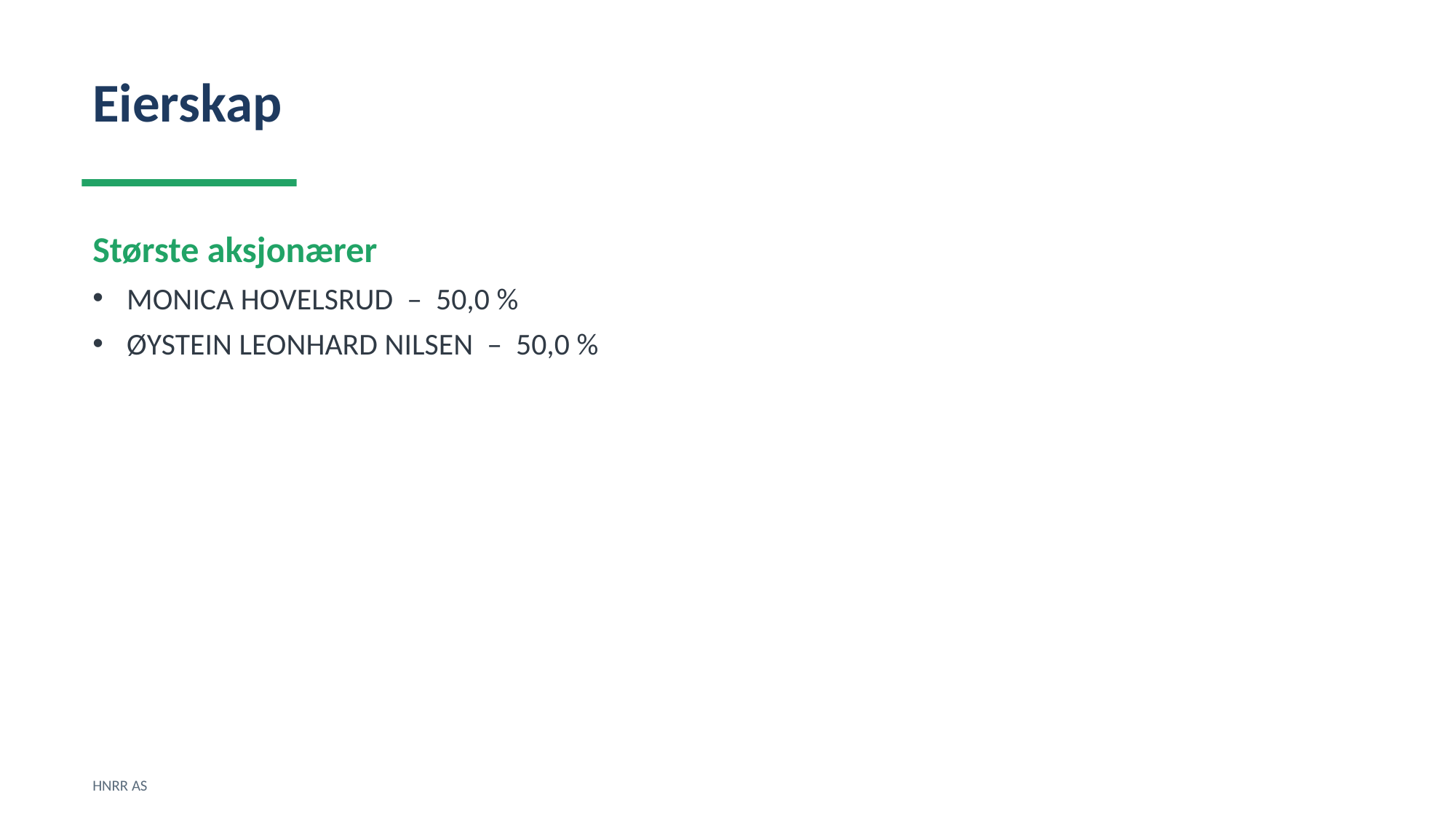

Eierskap

Største aksjonærer
MONICA HOVELSRUD  –  50,0 %
ØYSTEIN LEONHARD NILSEN  –  50,0 %
HNRR AS